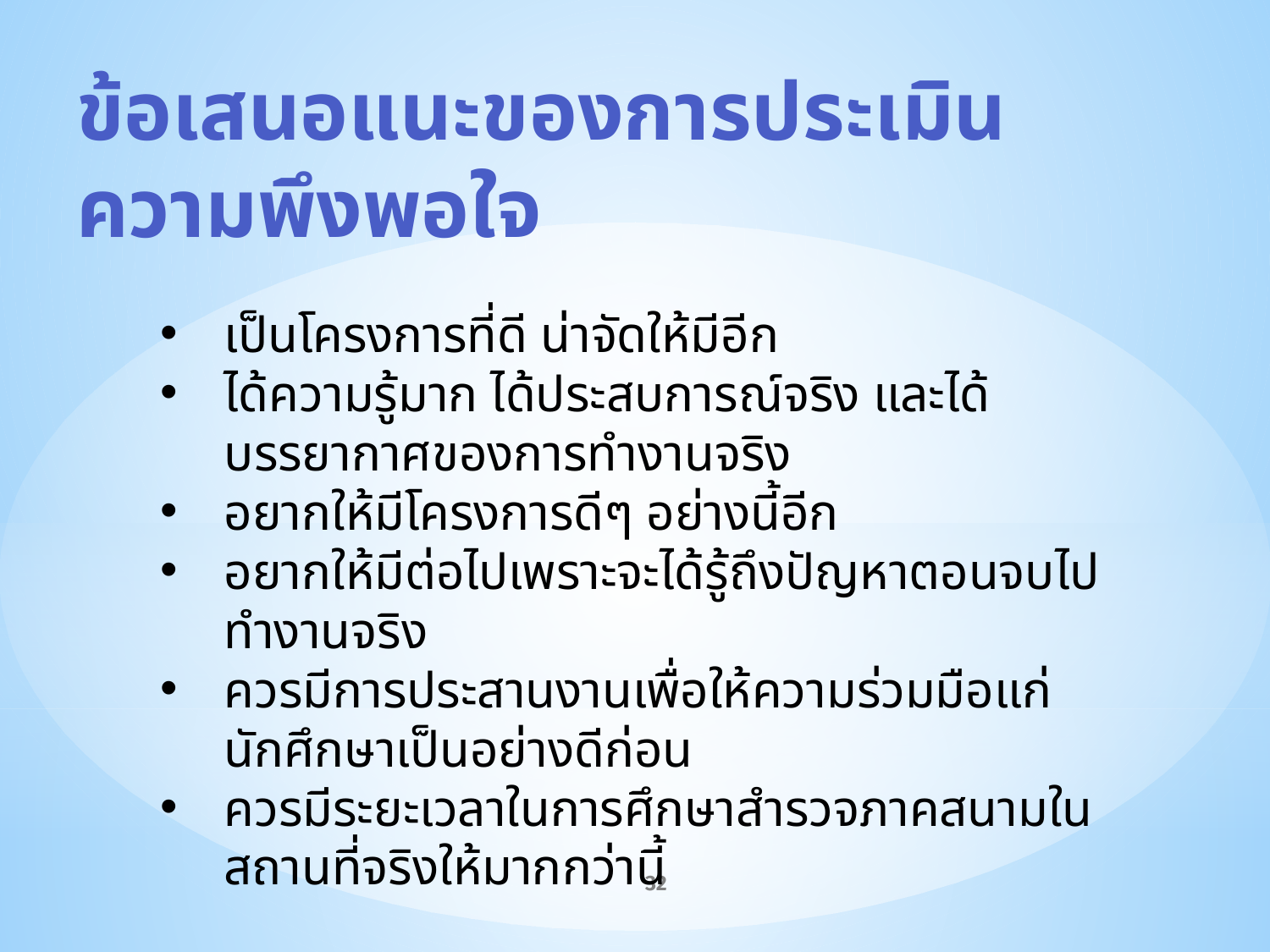

ข้อเสนอแนะของการประเมินความพึงพอใจ
เป็นโครงการที่ดี น่าจัดให้มีอีก
ได้ความรู้มาก ได้ประสบการณ์จริง และได้บรรยากาศของการทำงานจริง
อยากให้มีโครงการดีๆ อย่างนี้อีก
อยากให้มีต่อไปเพราะจะได้รู้ถึงปัญหาตอนจบไปทำงานจริง
ควรมีการประสานงานเพื่อให้ความร่วมมือแก่นักศึกษาเป็นอย่างดีก่อน
ควรมีระยะเวลาในการศึกษาสำรวจภาคสนามในสถานที่จริงให้มากกว่านี้
32